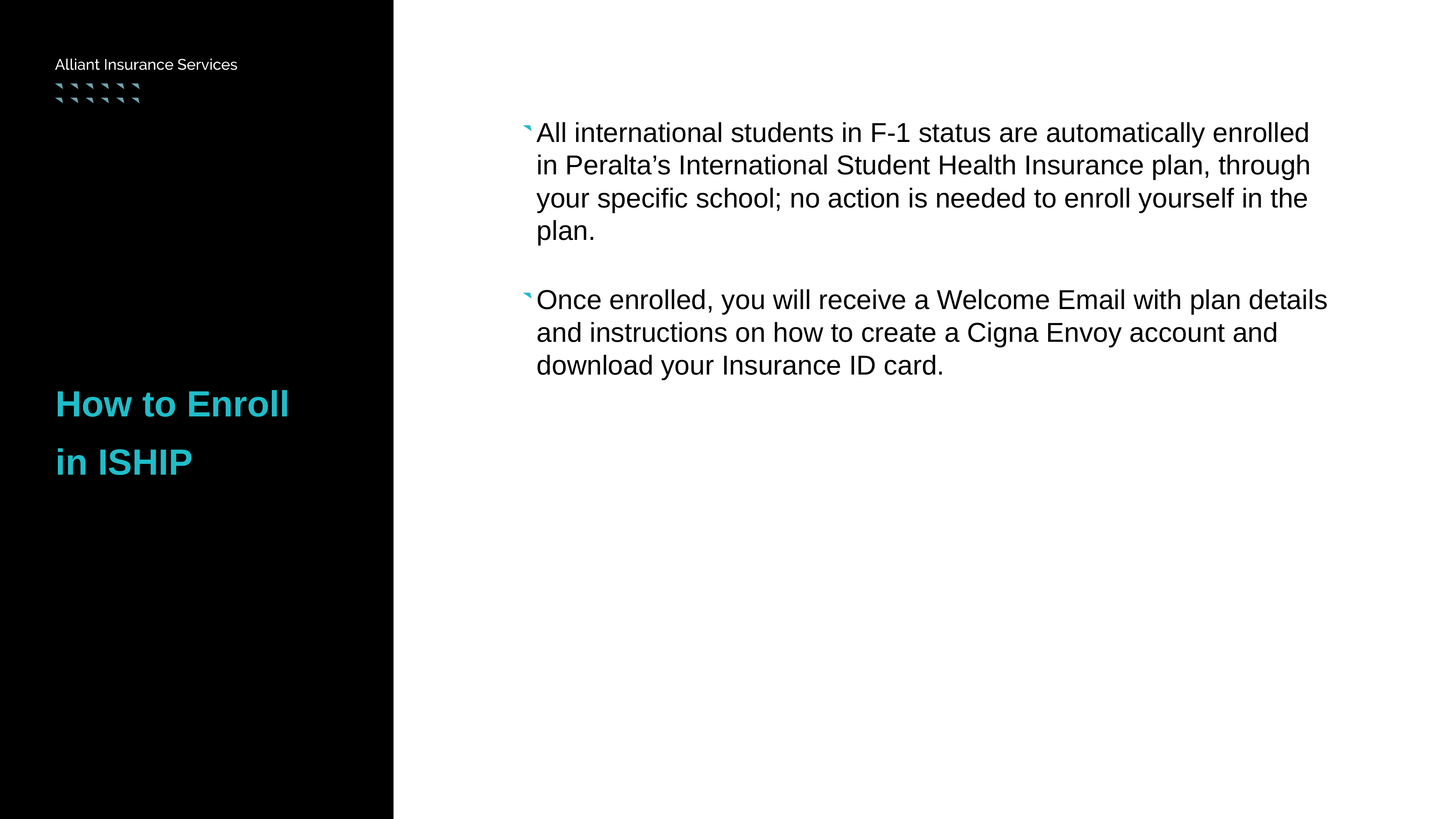

All international students in F-1 status are automatically enrolled in Peralta’s International Student Health Insurance plan, through your specific school; no action is needed to enroll yourself in the plan.

Once enrolled, you will receive a Welcome Email with plan details and instructions on how to create a Cigna Envoy account and download your Insurance ID card.
How to Enroll in ISHIP